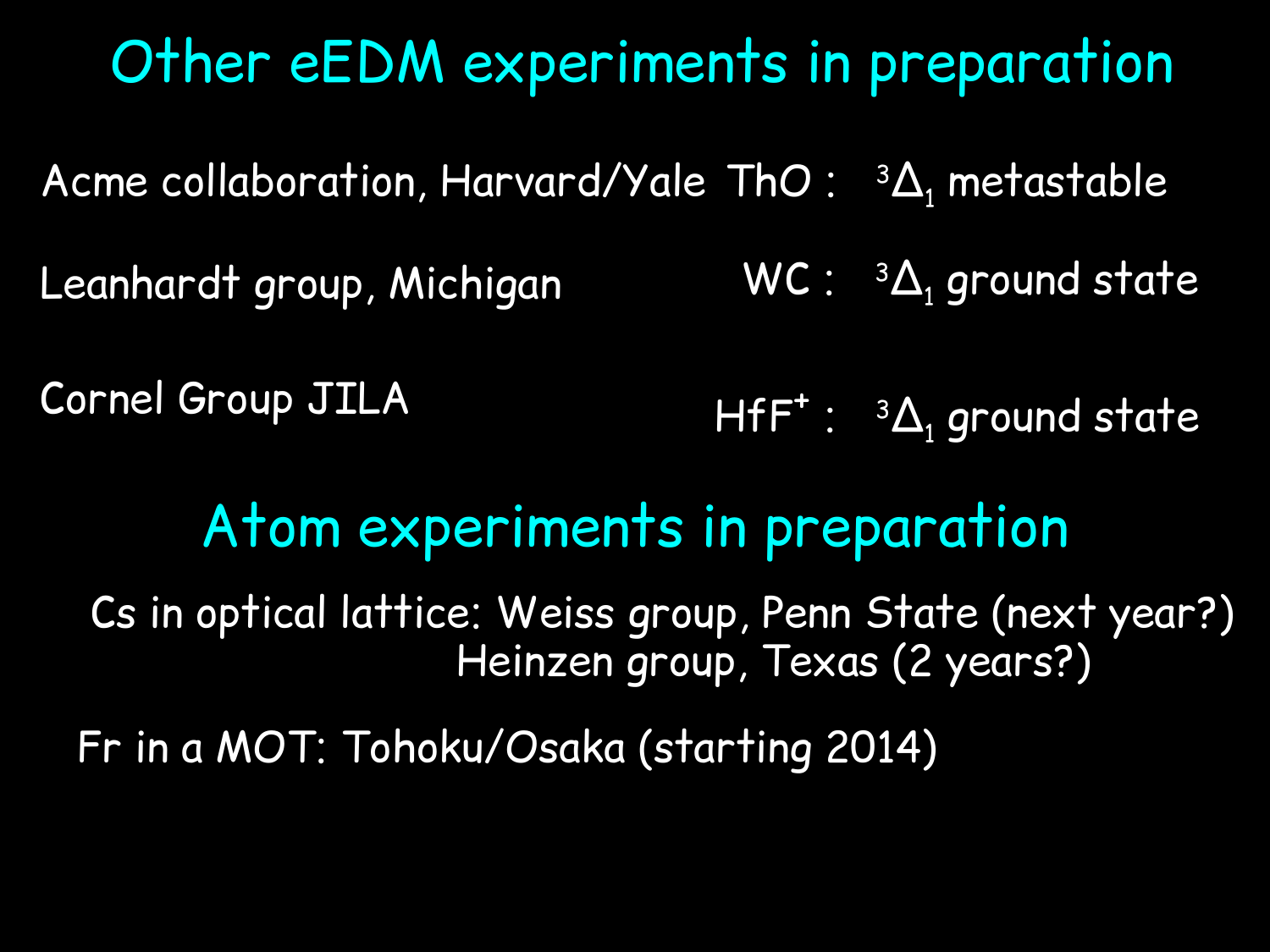

Other eEDM experiments in preparation
Acme collaboration, Harvard/Yale
ThO :   3Δ1 metastable
WC :   3Δ1 ground state
Leanhardt group, Michigan
HfF+ :   3Δ1 ground state
Cornel Group JILA
Atom experiments in preparation
Cs in optical lattice: Weiss group, Penn State (next year?)
Heinzen group, Texas (2 years?)
Fr in a MOT: Tohoku/Osaka (starting 2014)